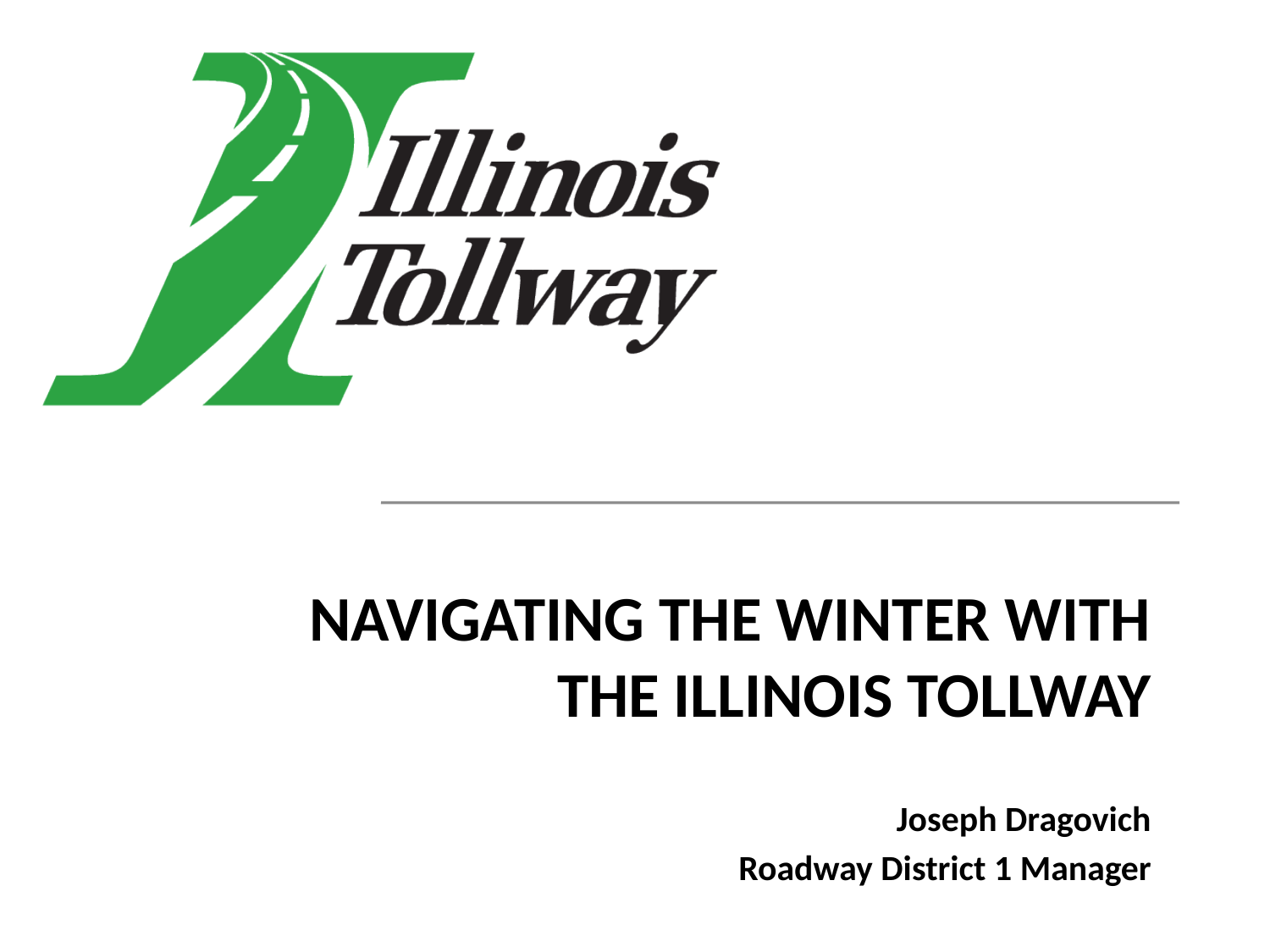

# NAVIGATING THE WINTER WITH THE ILLINOIS TOLLWAY

Joseph Dragovich
Roadway District 1 Manager